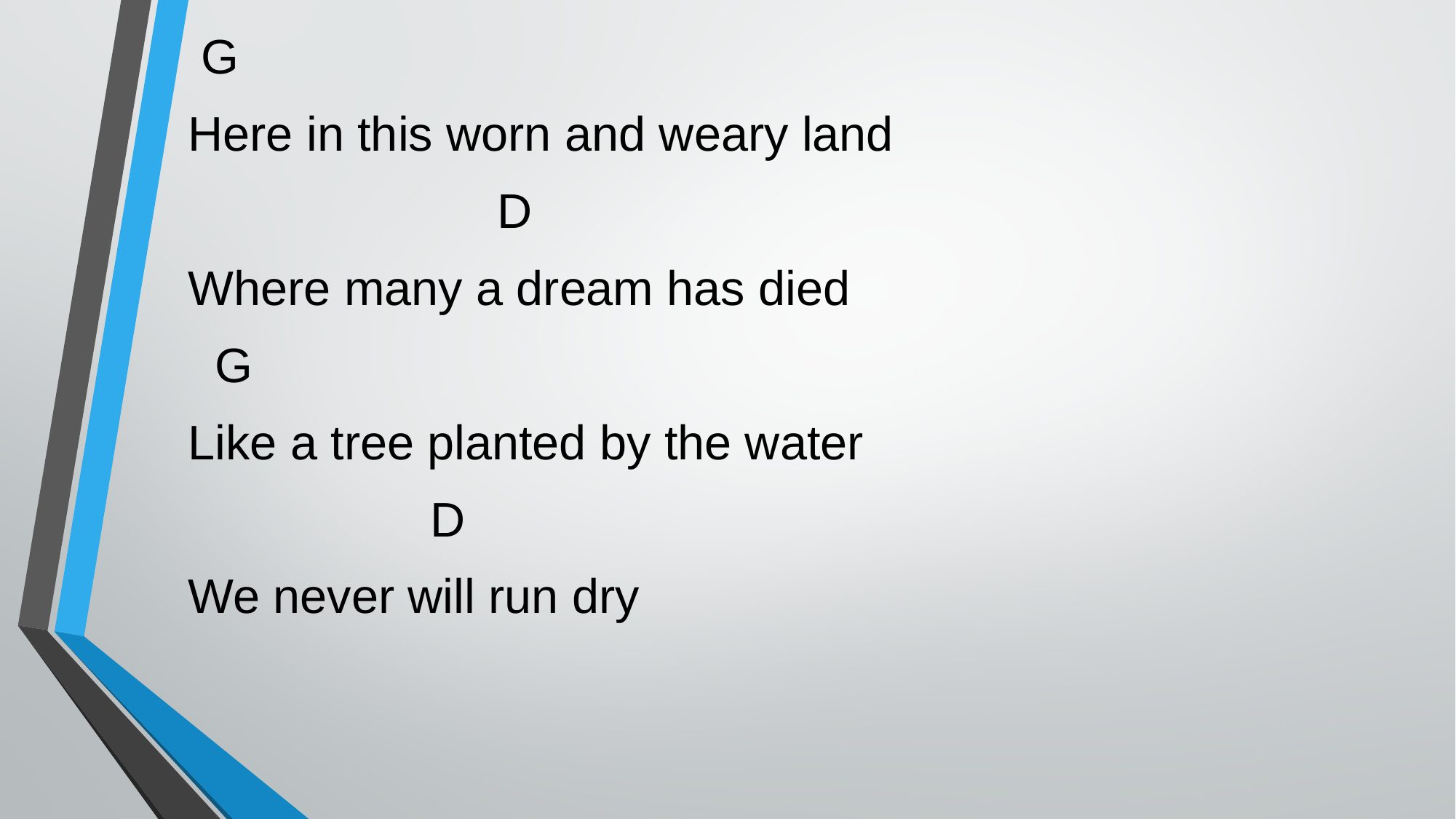

G
Here in this worn and weary land
                       D
Where many a dream has died
  G
Like a tree planted by the water
                  D
We never will run dry